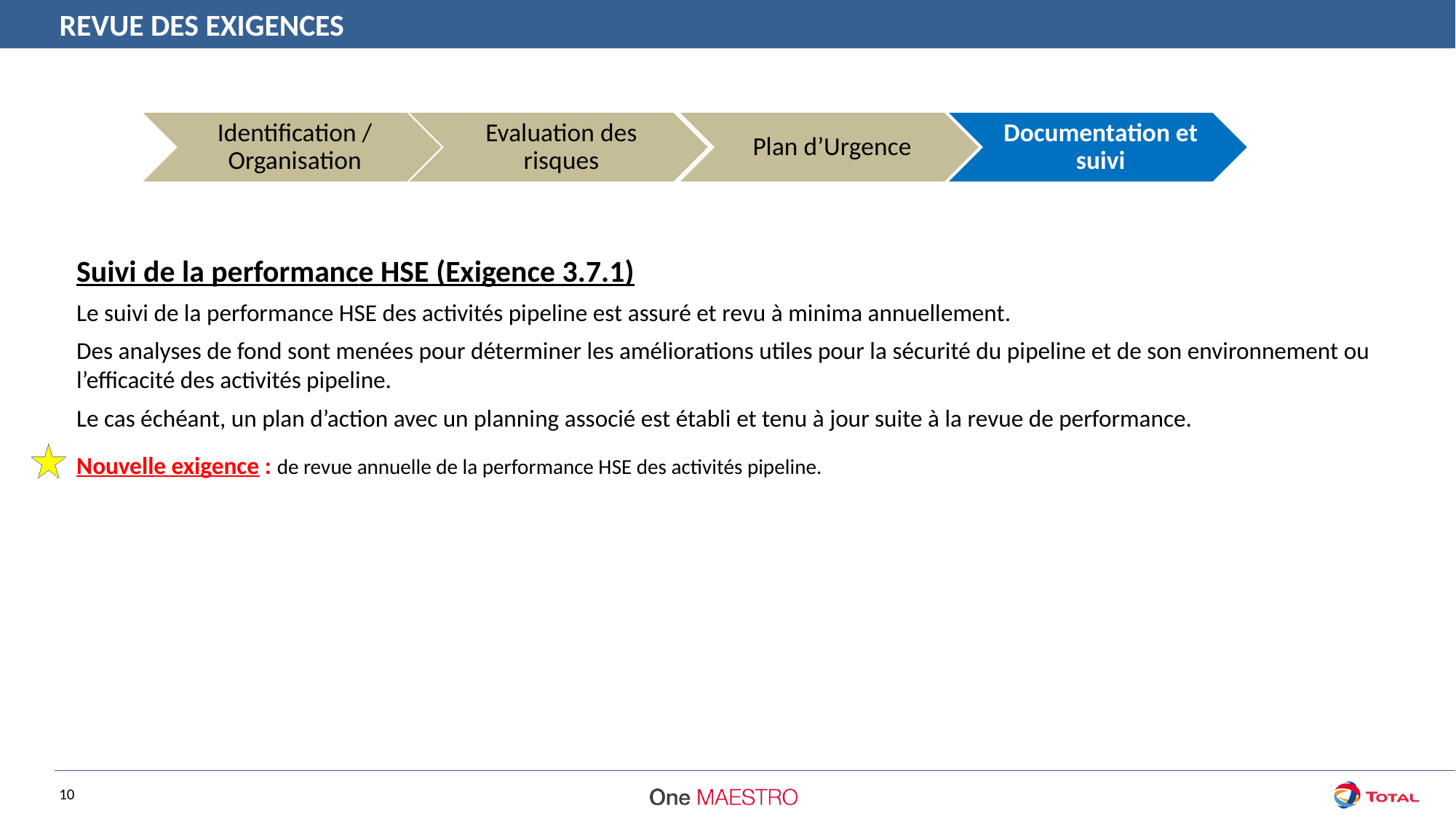

REVUE DES EXIGENCES
Identification / Organisation
Evaluation des risques
Plan d’Urgence
Documentation et suivi
Suivi de la performance HSE (Exigence 3.7.1)
Le suivi de la performance HSE des activités pipeline est assuré et revu à minima annuellement.
Des analyses de fond sont menées pour déterminer les améliorations utiles pour la sécurité du pipeline et de son environnement ou l’efficacité des activités pipeline.
Le cas échéant, un plan d’action avec un planning associé est établi et tenu à jour suite à la revue de performance.
Nouvelle exigence : de revue annuelle de la performance HSE des activités pipeline.